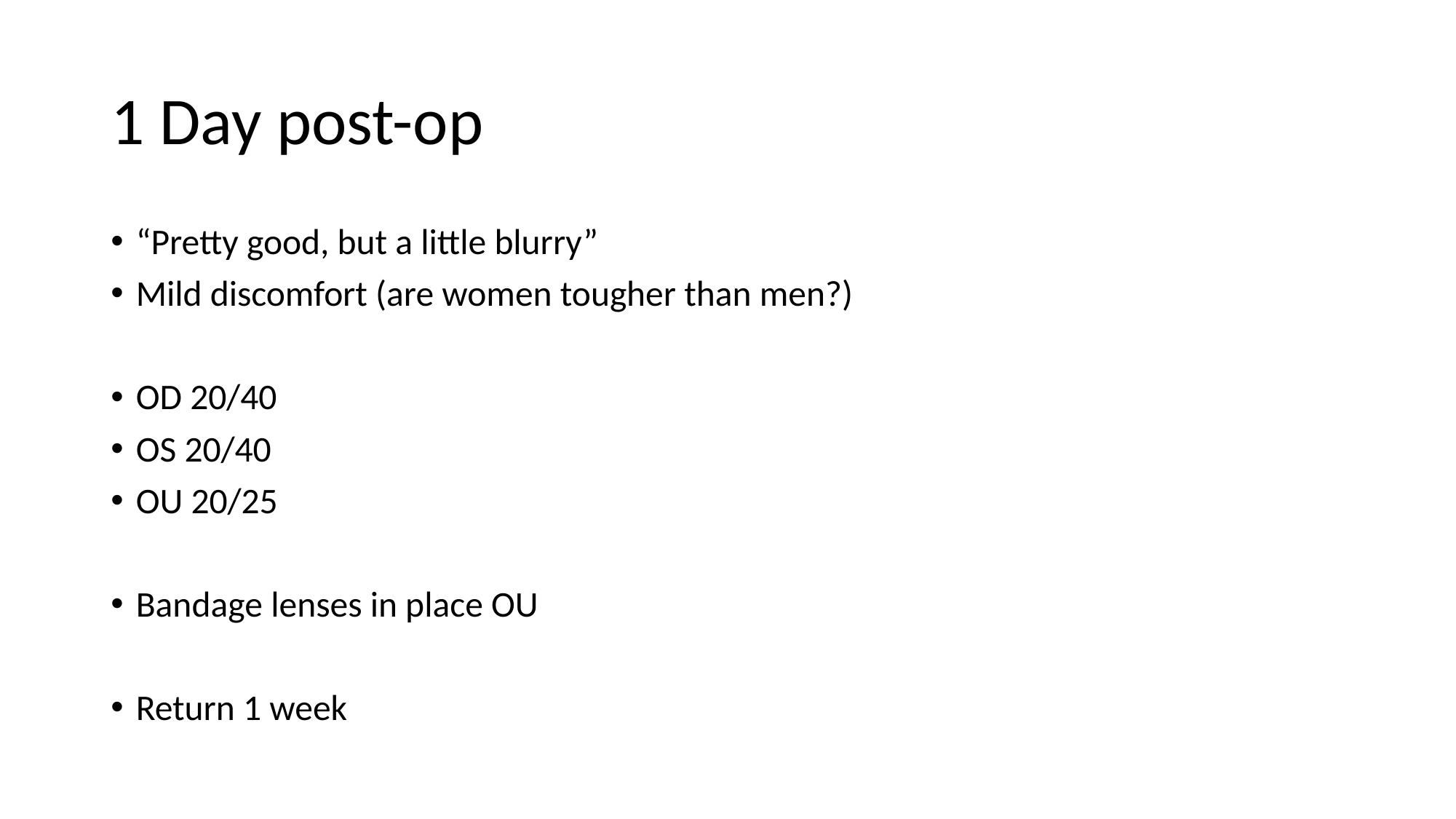

# 1 Day post-op
“Pretty good, but a little blurry”
Mild discomfort (are women tougher than men?)

OD 20/40
OS 20/40
OU 20/25

Bandage lenses in place OU

Return 1 week